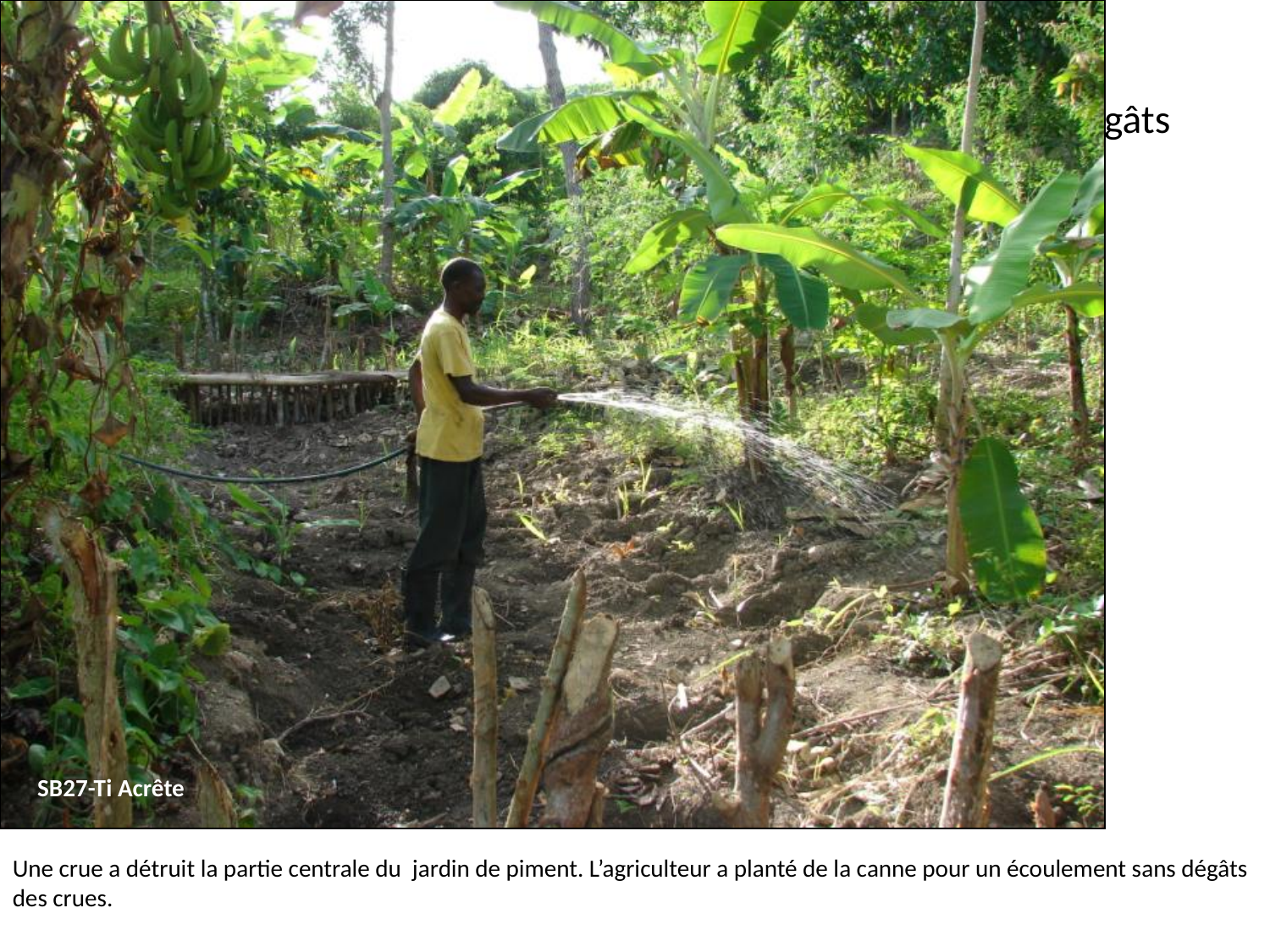

# Une crue a détruit la partie centrale du  jardin de piment. L’agriculteur a planté de la canne pour un écoulement sans dégâts des crues.
SB27-Ti Acrête
Une crue a détruit la partie centrale du  jardin de piment. L’agriculteur a planté de la canne pour un écoulement sans dégâts des crues.